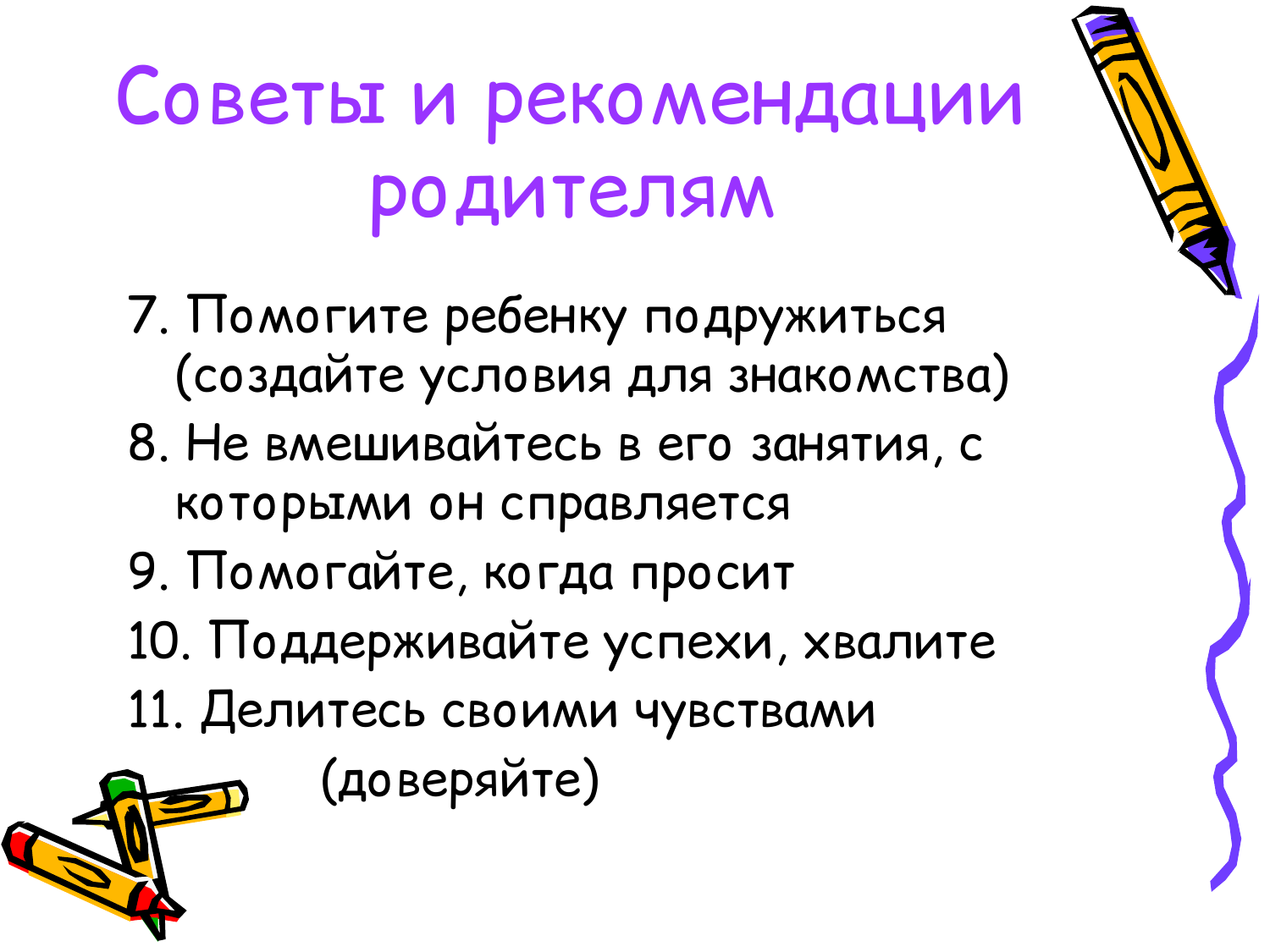

# Советы и рекомендации родителям
7. Помогите ребенку подружиться (создайте условия для знакомства)
8. Не вмешивайтесь в его занятия, с которыми он справляется
9. Помогайте, когда просит
10. Поддерживайте успехи, хвалите
11. Делитесь своими чувствами
             (доверяйте)